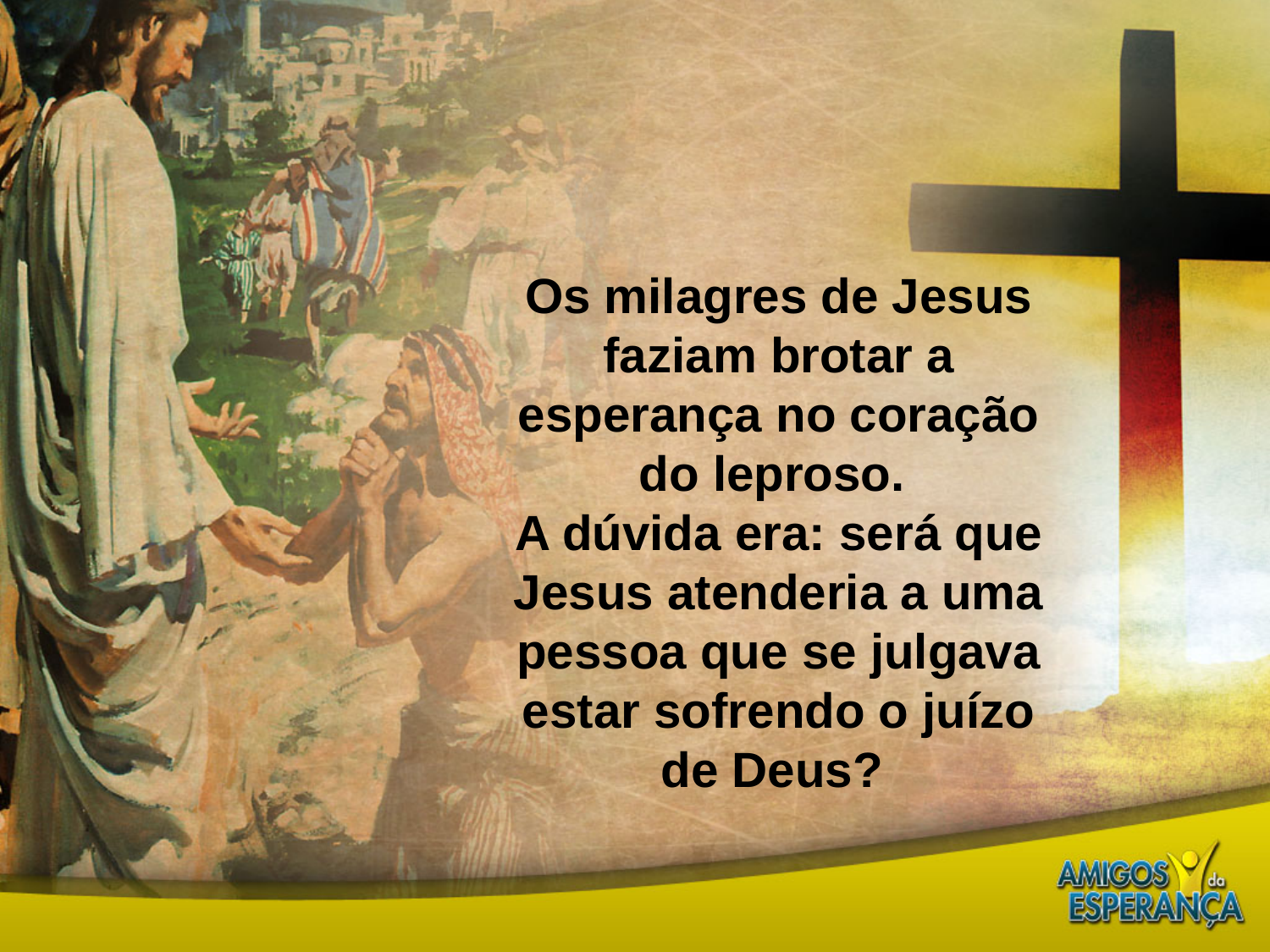

Os milagres de Jesus faziam brotar a esperança no coração do leproso.
A dúvida era: será que Jesus atenderia a uma pessoa que se julgava estar sofrendo o juízo de Deus?